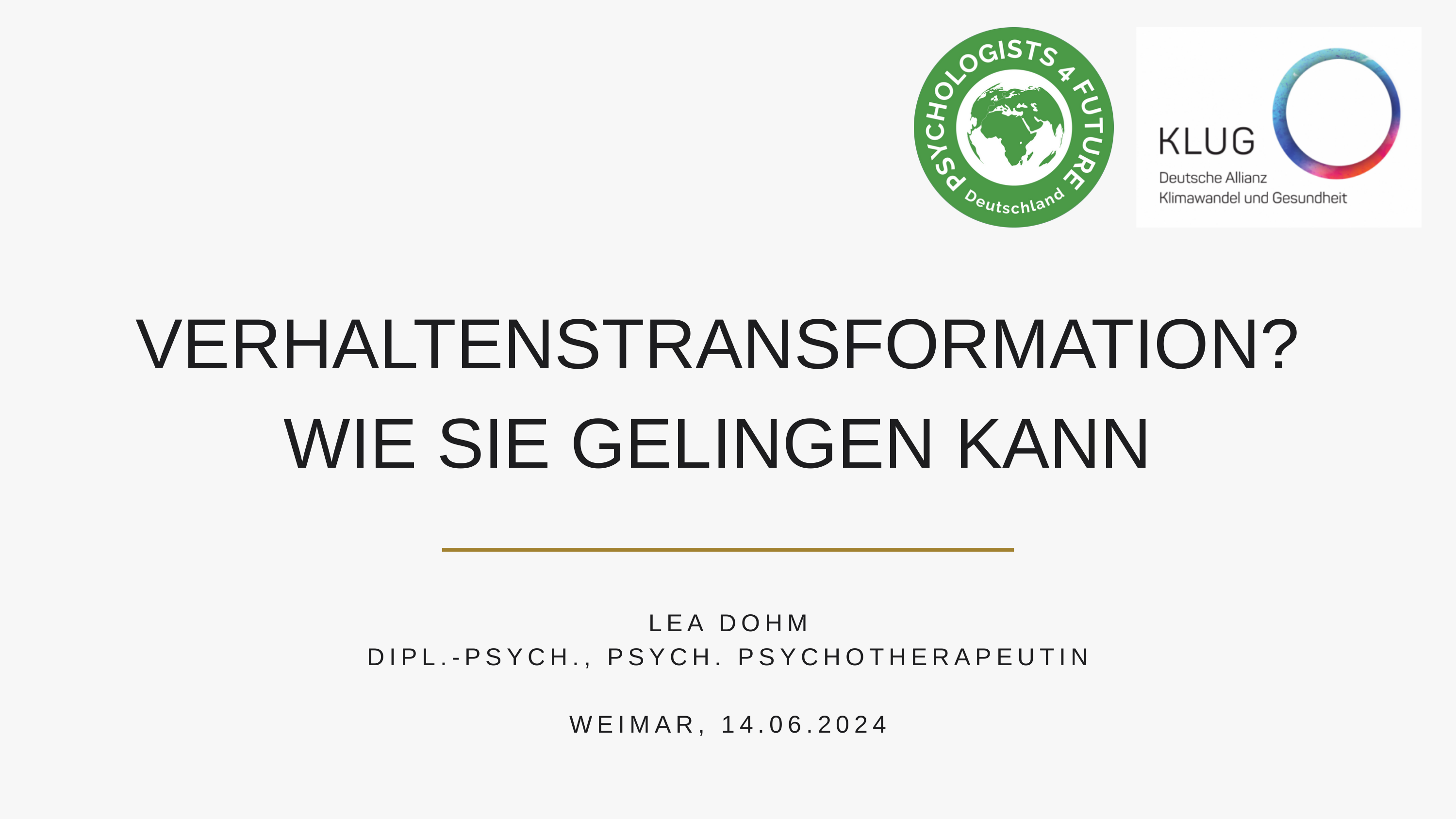

VERHALTENSTRANSFORMATION?
WIE SIE GELINGEN KANN

LEA DOHM
DIPL.-PSYCH., PSYCH. PSYCHOTHERAPEUTIN

WEIMAR, 14.06.2024